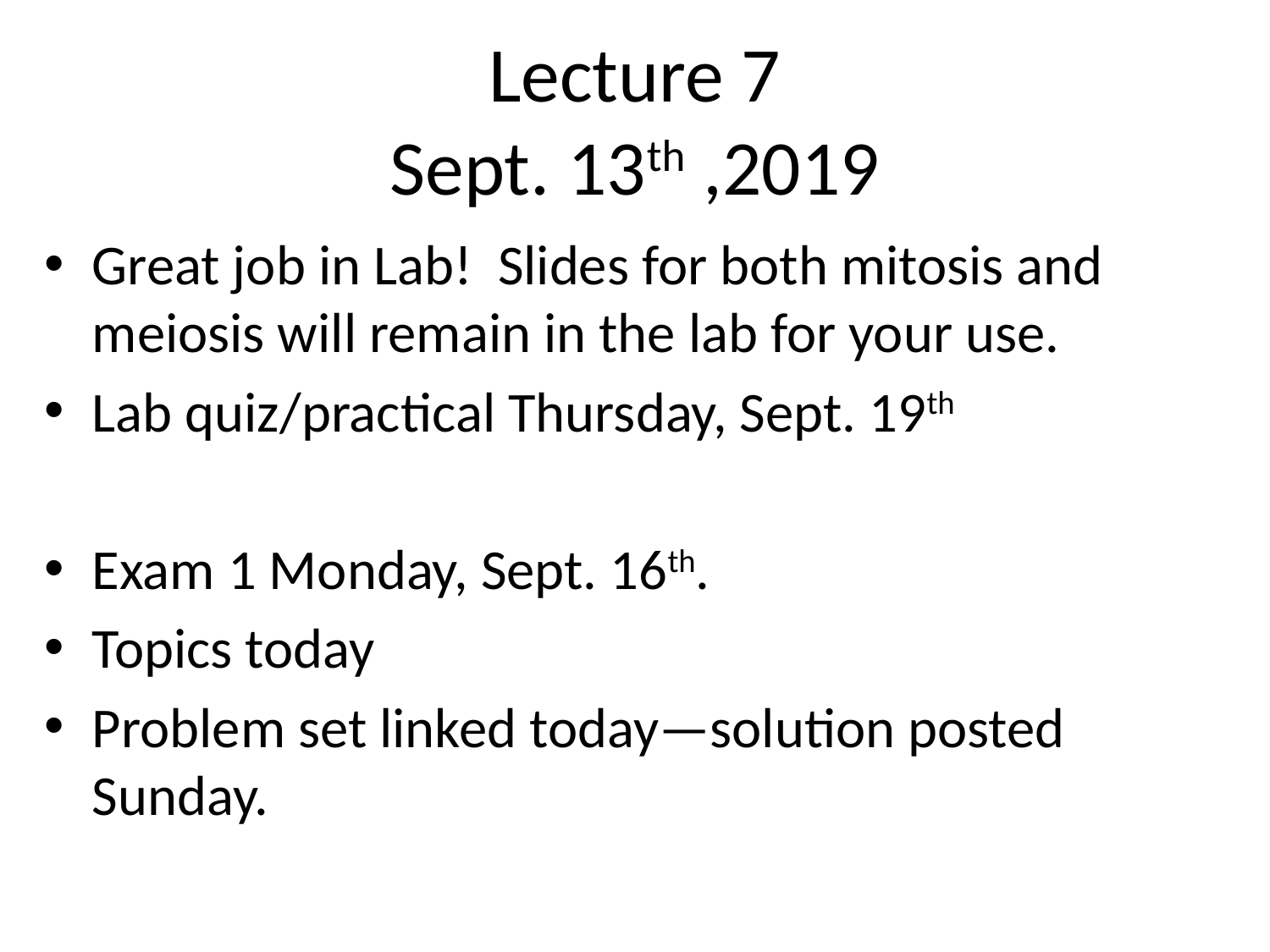

# Lecture 7 Sept. 13th ,2019
Great job in Lab!  Slides for both mitosis and meiosis will remain in the lab for your use.
Lab quiz/practical Thursday, Sept. 19th

Exam 1 Monday, Sept. 16th.
Topics today
Problem set linked today—solution posted Sunday.